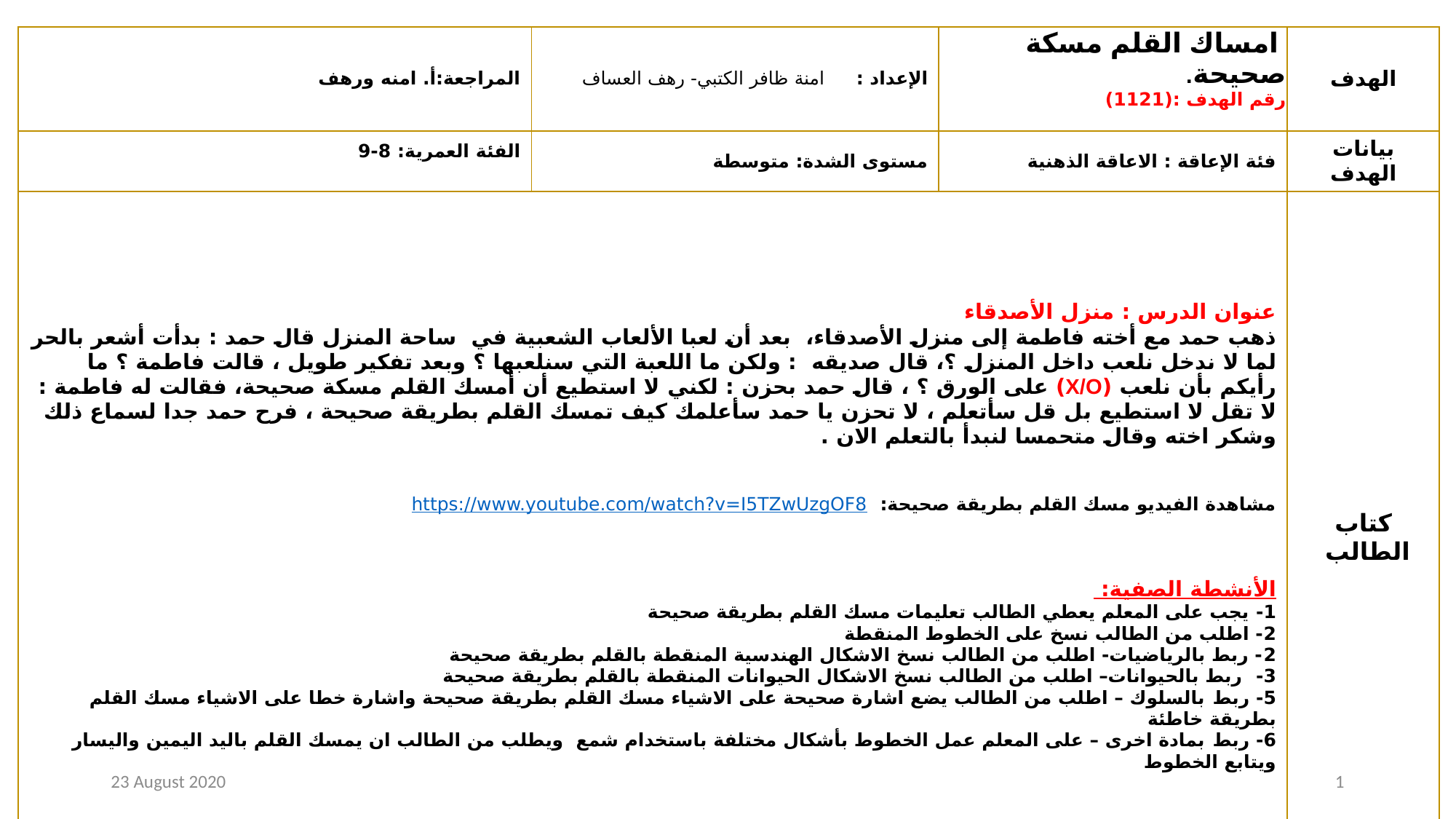

| المراجعة:أ. امنه ورهف | الإعداد : امنة ظافر الكتبي- رهف العساف | امساك القلم مسكة صحيحة. رقم الهدف :(1121) | الهدف |
| --- | --- | --- | --- |
| الفئة العمرية: 8-9 | مستوى الشدة: متوسطة | فئة الإعاقة : الاعاقة الذهنية | بيانات الهدف |
| عنوان الدرس : منزل الأصدقاء ذهب حمد مع أخته فاطمة إلى منزل الأصدقاء، بعد أن لعبا الألعاب الشعبية في ساحة المنزل قال حمد : بدأت أشعر بالحر لما لا ندخل نلعب داخل المنزل ؟، قال صديقه : ولكن ما اللعبة التي سنلعبها ؟ وبعد تفكير طويل ، قالت فاطمة ؟ ما رأيكم بأن نلعب (X/O) على الورق ؟ ، قال حمد بحزن : لكني لا استطيع أن أمسك القلم مسكة صحيحة، فقالت له فاطمة : لا تقل لا استطيع بل قل سأتعلم ، لا تحزن يا حمد سأعلمك كيف تمسك القلم بطريقة صحيحة ، فرح حمد جدا لسماع ذلك وشكر اخته وقال متحمسا لنبدأ بالتعلم الان . مشاهدة الفيديو مسك القلم بطريقة صحيحة: https://www.youtube.com/watch?v=I5TZwUzgOF8 الأنشطة الصفية: 1- يجب على المعلم يعطي الطالب تعليمات مسك القلم بطريقة صحيحة 2- اطلب من الطالب نسخ على الخطوط المنقطة 2- ربط بالرياضيات- اطلب من الطالب نسخ الاشكال الهندسية المنقطة بالقلم بطريقة صحيحة 3- ربط بالحيوانات– اطلب من الطالب نسخ الاشكال الحيوانات المنقطة بالقلم بطريقة صحيحة 5- ربط بالسلوك – اطلب من الطالب يضع اشارة صحيحة على الاشياء مسك القلم بطريقة صحيحة واشارة خطا على الاشياء مسك القلم بطريقة خاطئة 6- ربط بمادة اخرى – على المعلم عمل الخطوط بأشكال مختلفة باستخدام شمع ويطلب من الطالب ان يمسك القلم باليد اليمين واليسار ويتابع الخطوط |  |  | كتاب الطالب |
23 August 2020
1